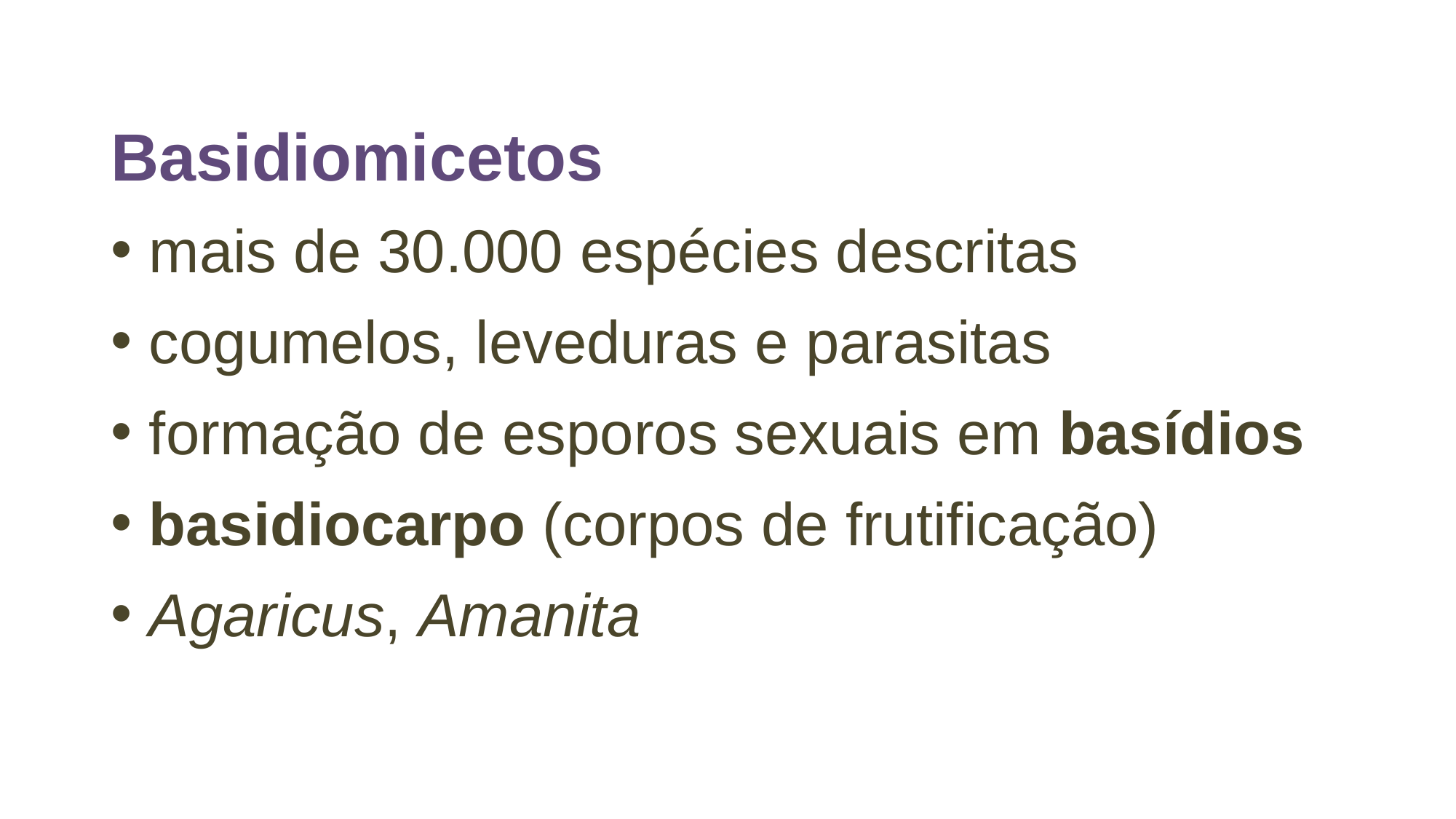

Basidiomicetos
 mais de 30.000 espécies descritas
 cogumelos, leveduras e parasitas
 formação de esporos sexuais em basídios
 basidiocarpo (corpos de frutificação)
 Agaricus, Amanita